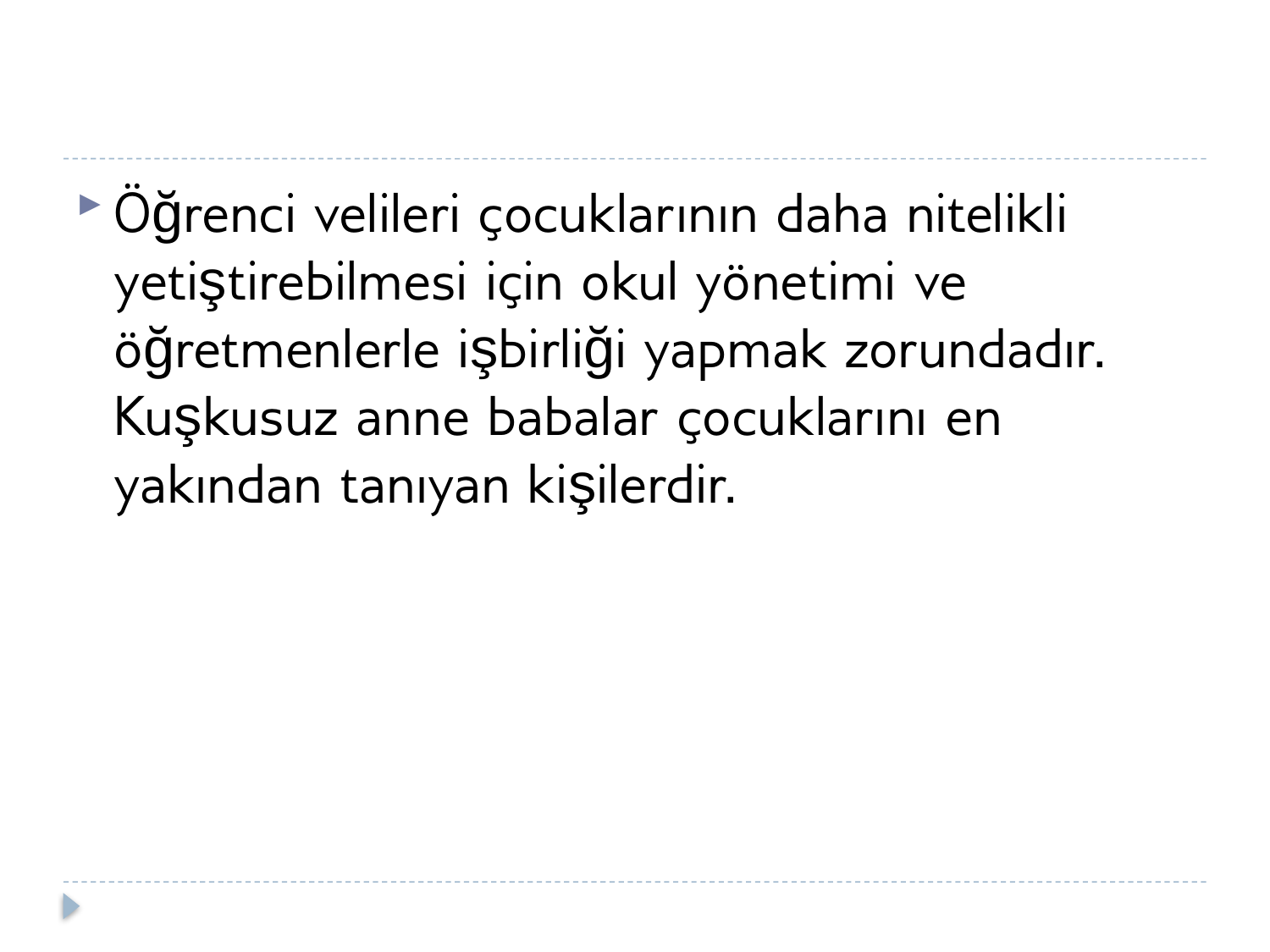

#
Öğrenci velileri çocuklarının daha nitelikli yetiştirebilmesi için okul yönetimi ve öğretmenlerle işbirliği yapmak zorundadır. Kuşkusuz anne babalar çocuklarını en yakından tanıyan kişilerdir.